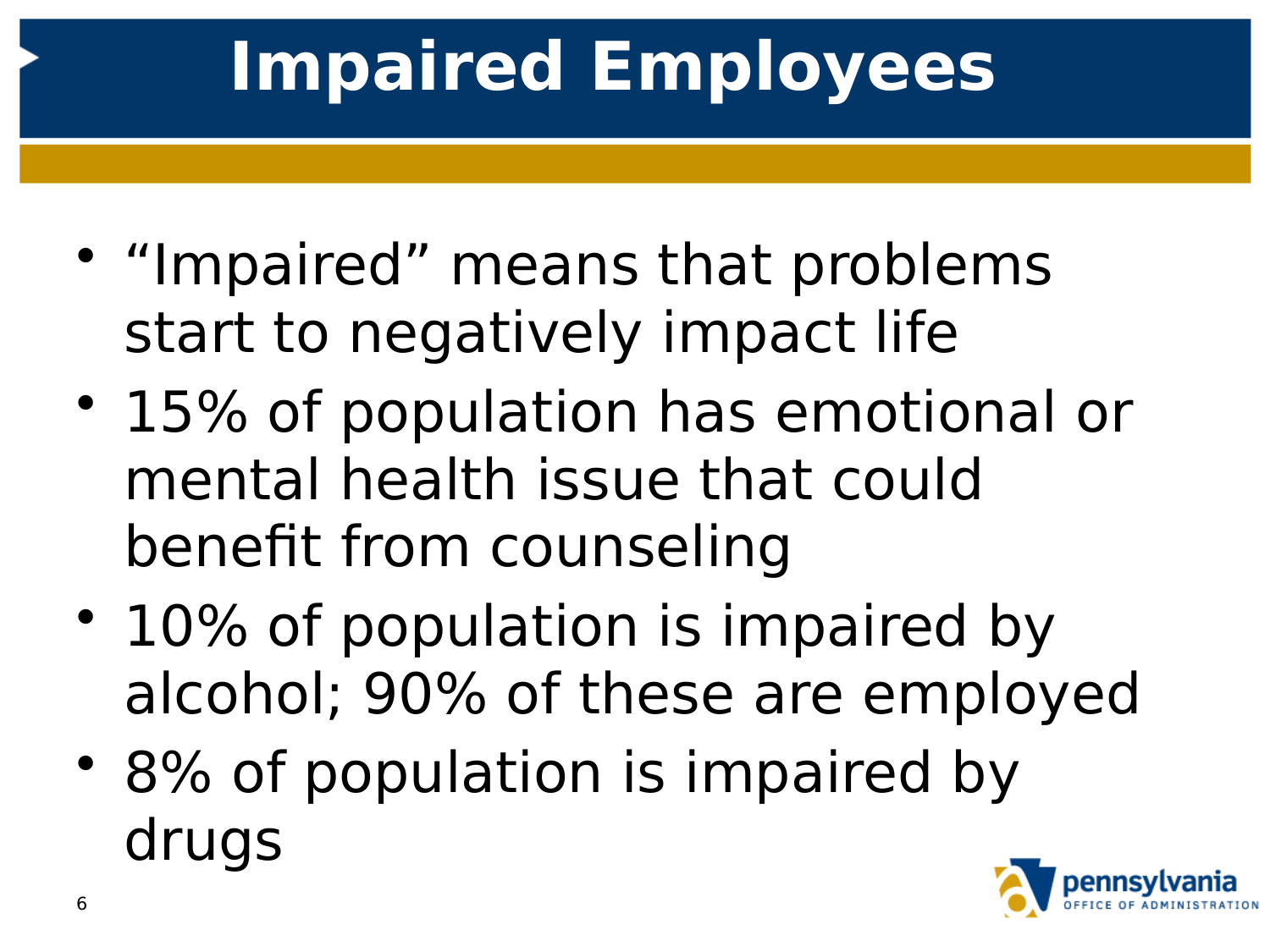

# Impaired Employees
“Impaired” means that problems start to negatively impact life
15% of population has emotional or mental health issue that could benefit from counseling
10% of population is impaired by alcohol; 90% of these are employed
8% of population is impaired by drugs
6